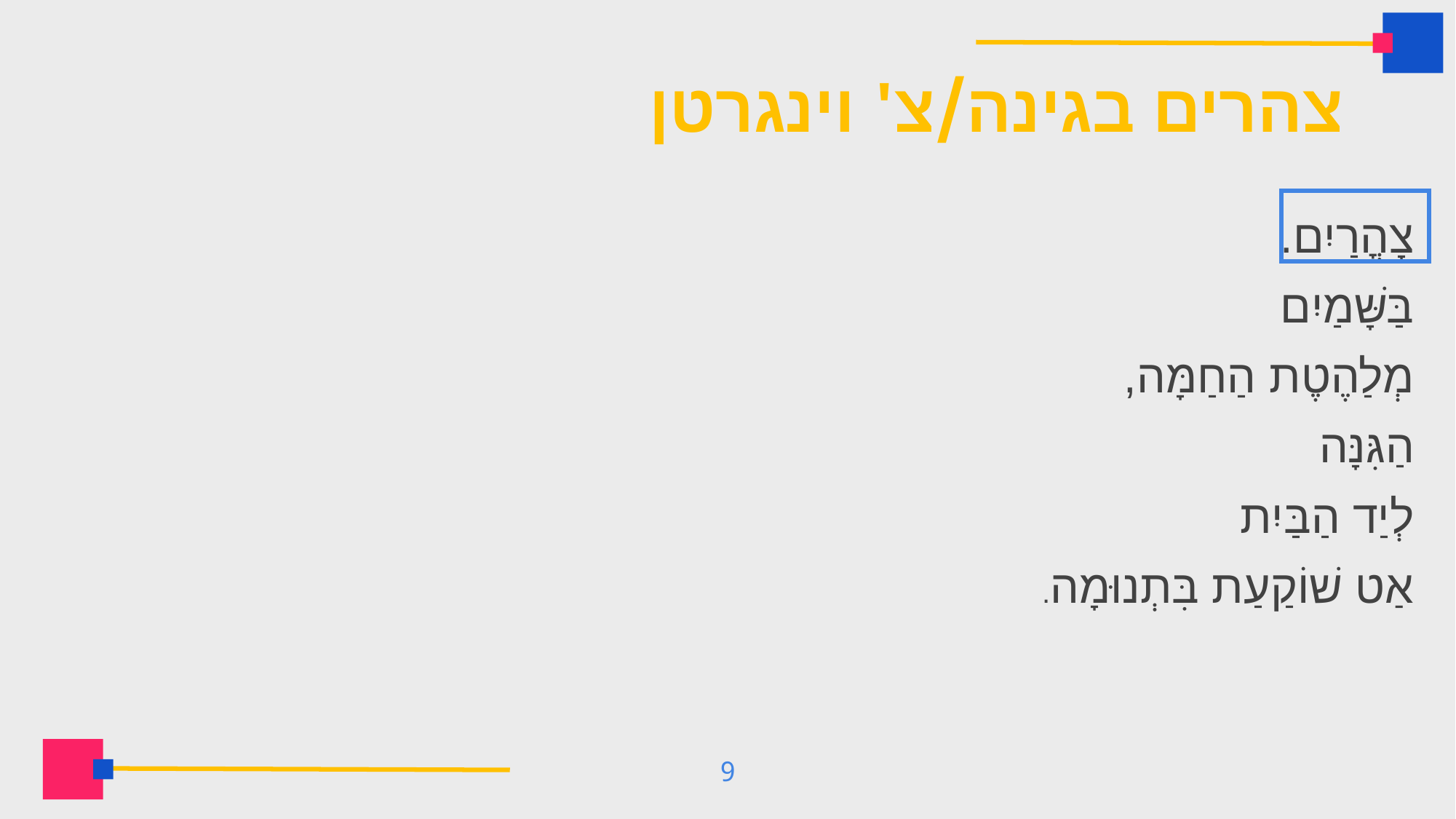

# צהרים בגינה/צ' וינגרטן
צָהֳרַיִם.
בַּשָּׁמַיִם
מְלַהֶטֶת הַחַמָּה,
הַגִּנָּה
לְיַד הַבַּיִת
אַט שׁוֹקַעַת בִּתְנוּמָה.